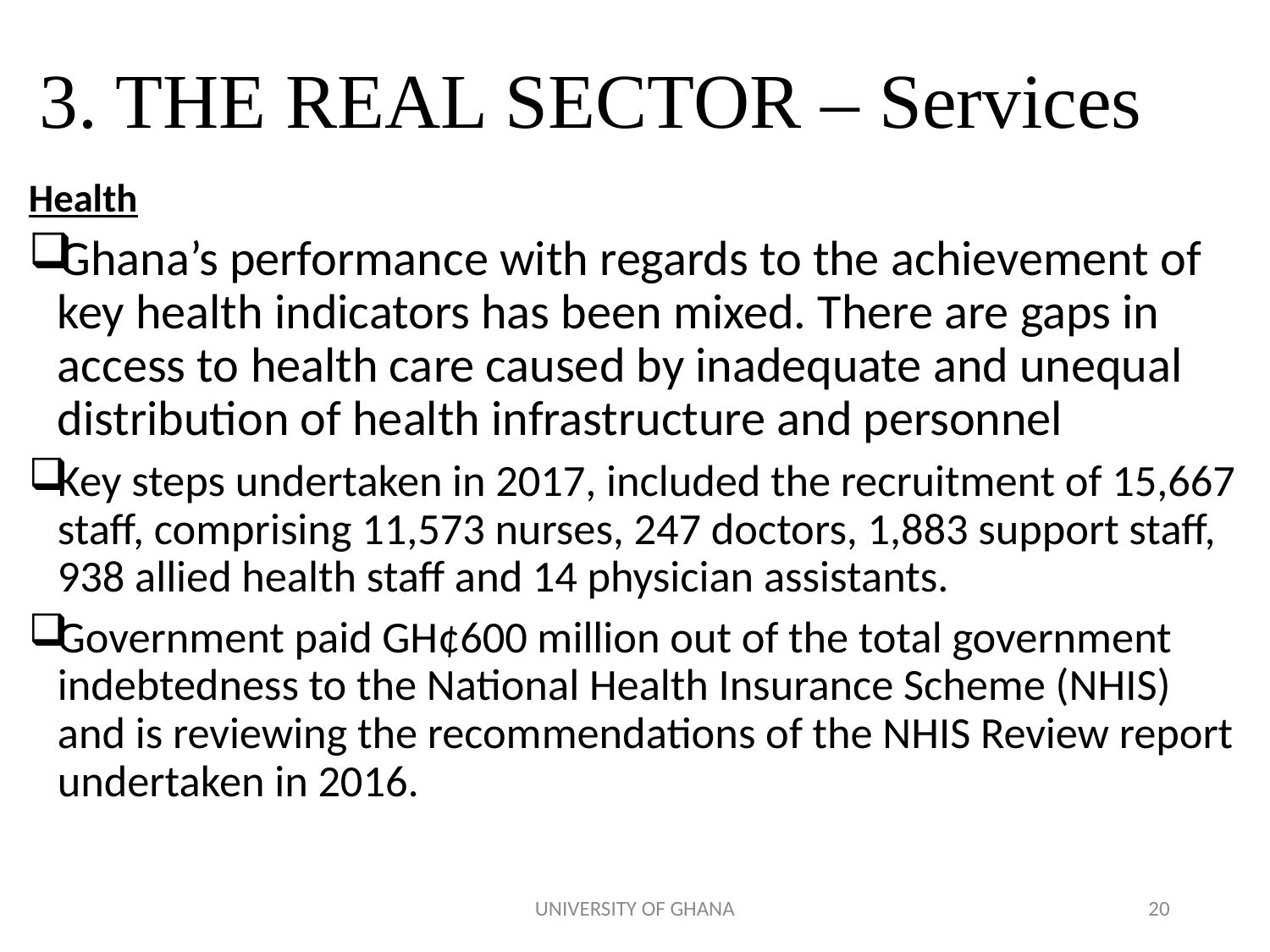

# 3. THE REAL SECTOR – Services
Health
Ghana’s performance with regards to the achievement of key health indicators has been mixed. There are gaps in access to health care caused by inadequate and unequal distribution of health infrastructure and personnel
Key steps undertaken in 2017, included the recruitment of 15,667 staff, comprising 11,573 nurses, 247 doctors, 1,883 support staff, 938 allied health staff and 14 physician assistants.
Government paid GH¢600 million out of the total government indebtedness to the National Health Insurance Scheme (NHIS) and is reviewing the recommendations of the NHIS Review report undertaken in 2016.

UNIVERSITY OF GHANA
20